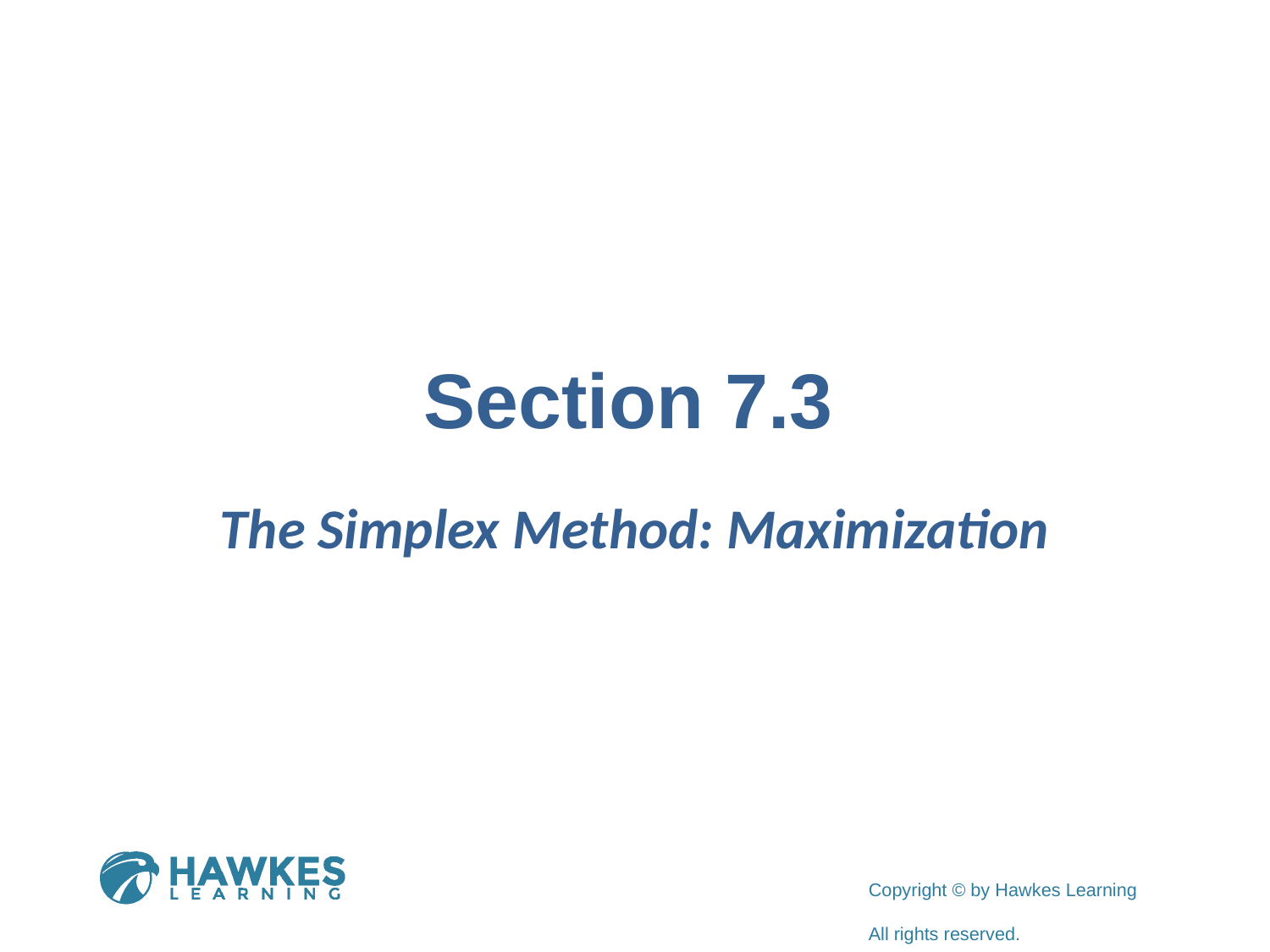

# Section 7.3
The Simplex Method: Maximization